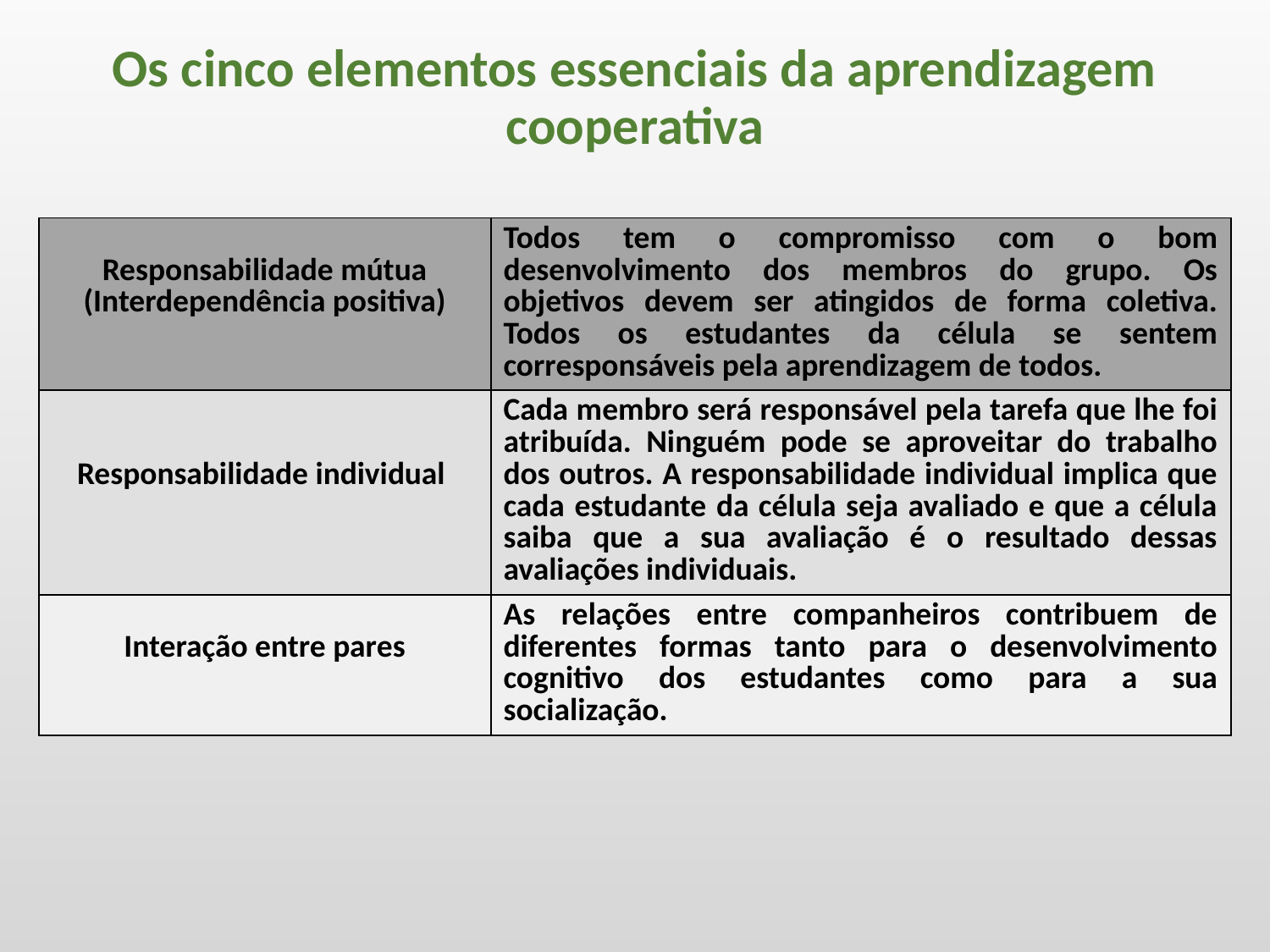

# Os cinco elementos essenciais da aprendizagem cooperativa
| Responsabilidade mútua (Interdependência positiva) | Todos tem o compromisso com o bom desenvolvimento dos membros do grupo. Os objetivos devem ser atingidos de forma coletiva. Todos os estudantes da célula se sentem corresponsáveis pela aprendizagem de todos. |
| --- | --- |
| Responsabilidade individual | Cada membro será responsável pela tarefa que lhe foi atribuída. Ninguém pode se aproveitar do trabalho dos outros. A responsabilidade individual implica que cada estudante da célula seja avaliado e que a célula saiba que a sua avaliação é o resultado dessas avaliações individuais. |
| Interação entre pares | As relações entre companheiros contribuem de diferentes formas tanto para o desenvolvimento cognitivo dos estudantes como para a sua socialização. |